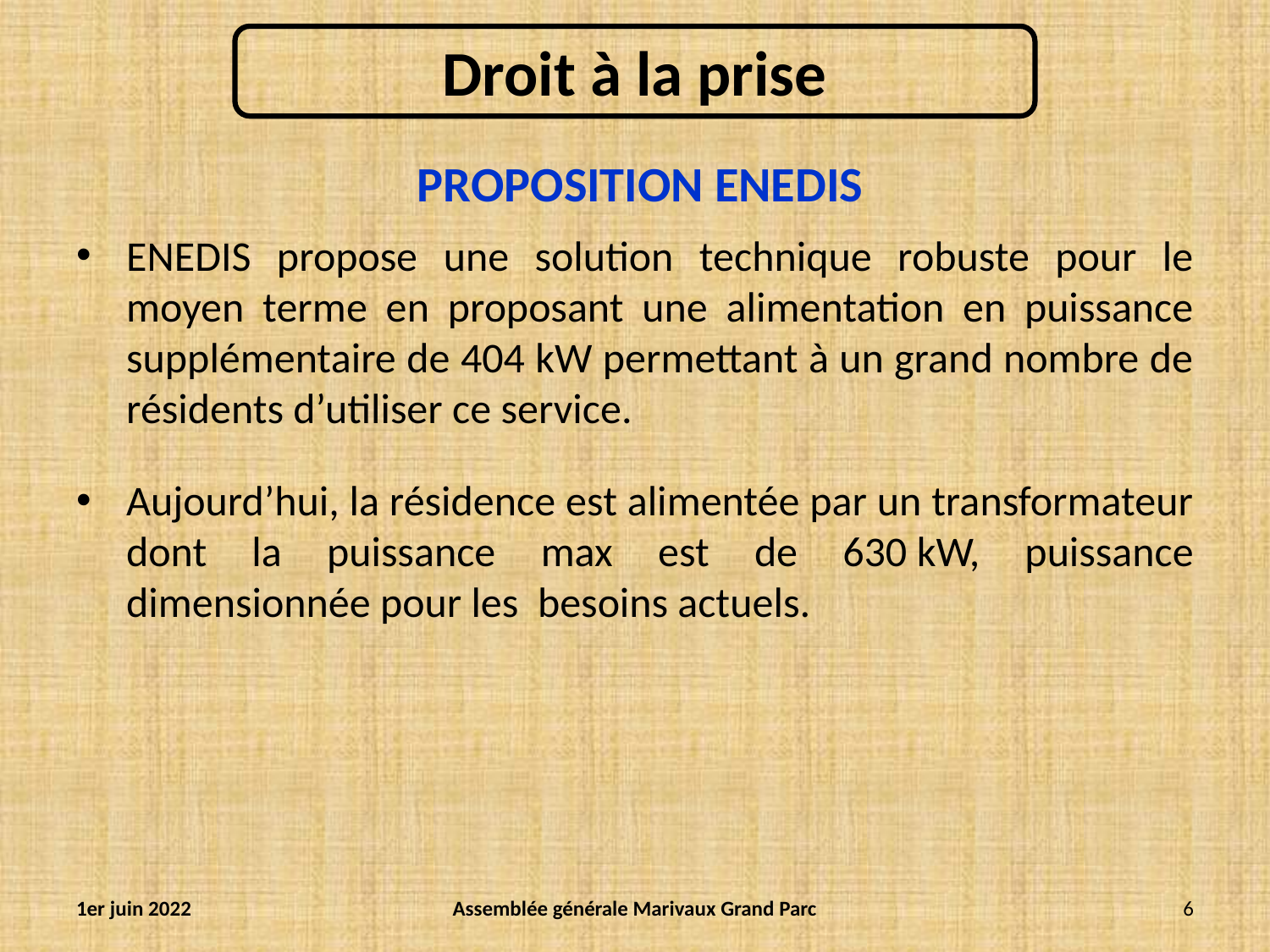

PROPOSITION ENEDIS
ENEDIS propose une solution technique robuste pour le moyen terme en proposant une alimentation en puissance supplémentaire de 404 kW permettant à un grand nombre de résidents d’utiliser ce service.
Aujourd’hui, la résidence est alimentée par un transformateur dont la puissance max est de 630 kW, puissance dimensionnée pour les  besoins actuels.
1er juin 2022
Assemblée générale Marivaux Grand Parc
6